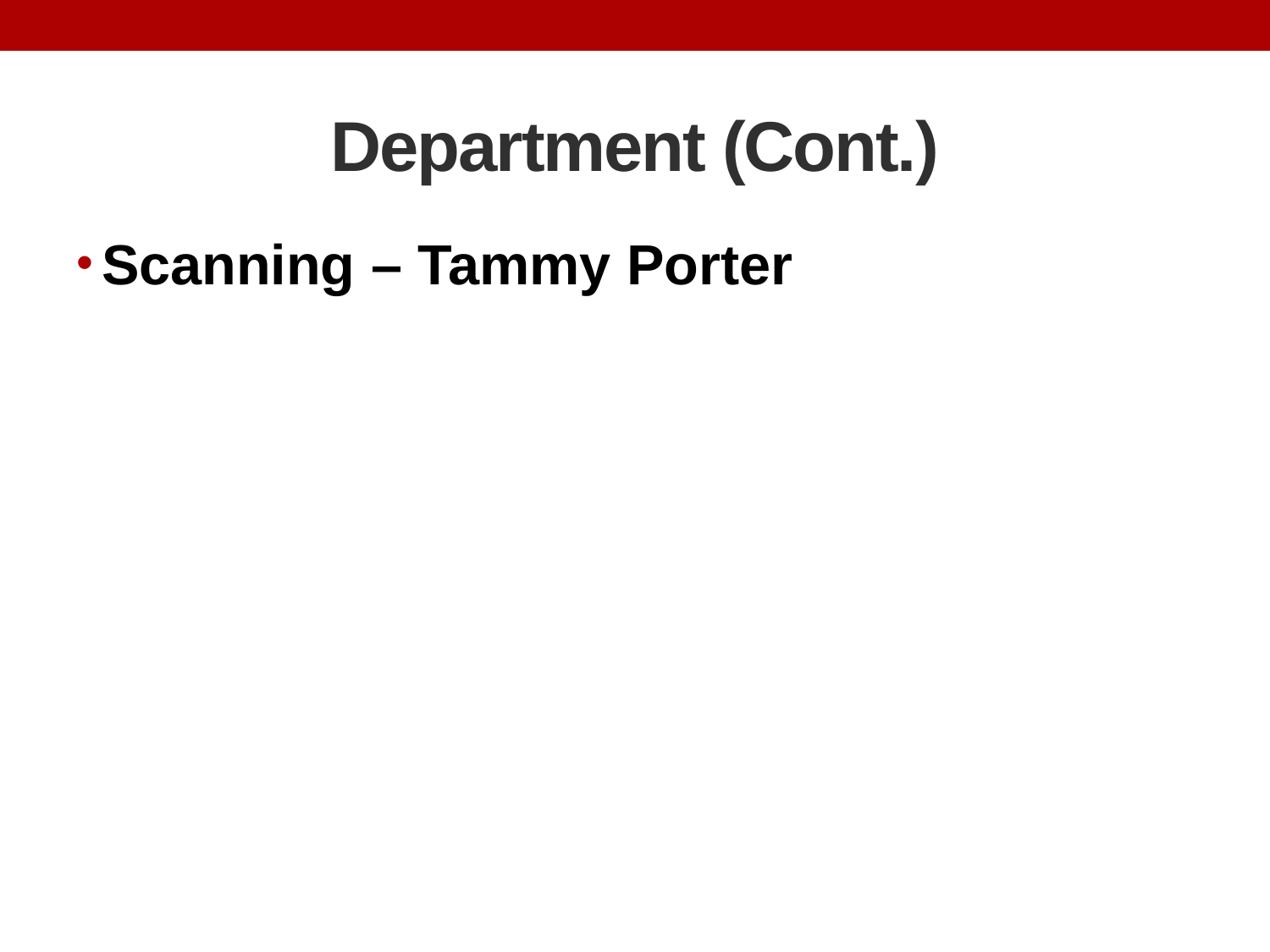

# Department (Cont.)
Scanning – Tammy Porter